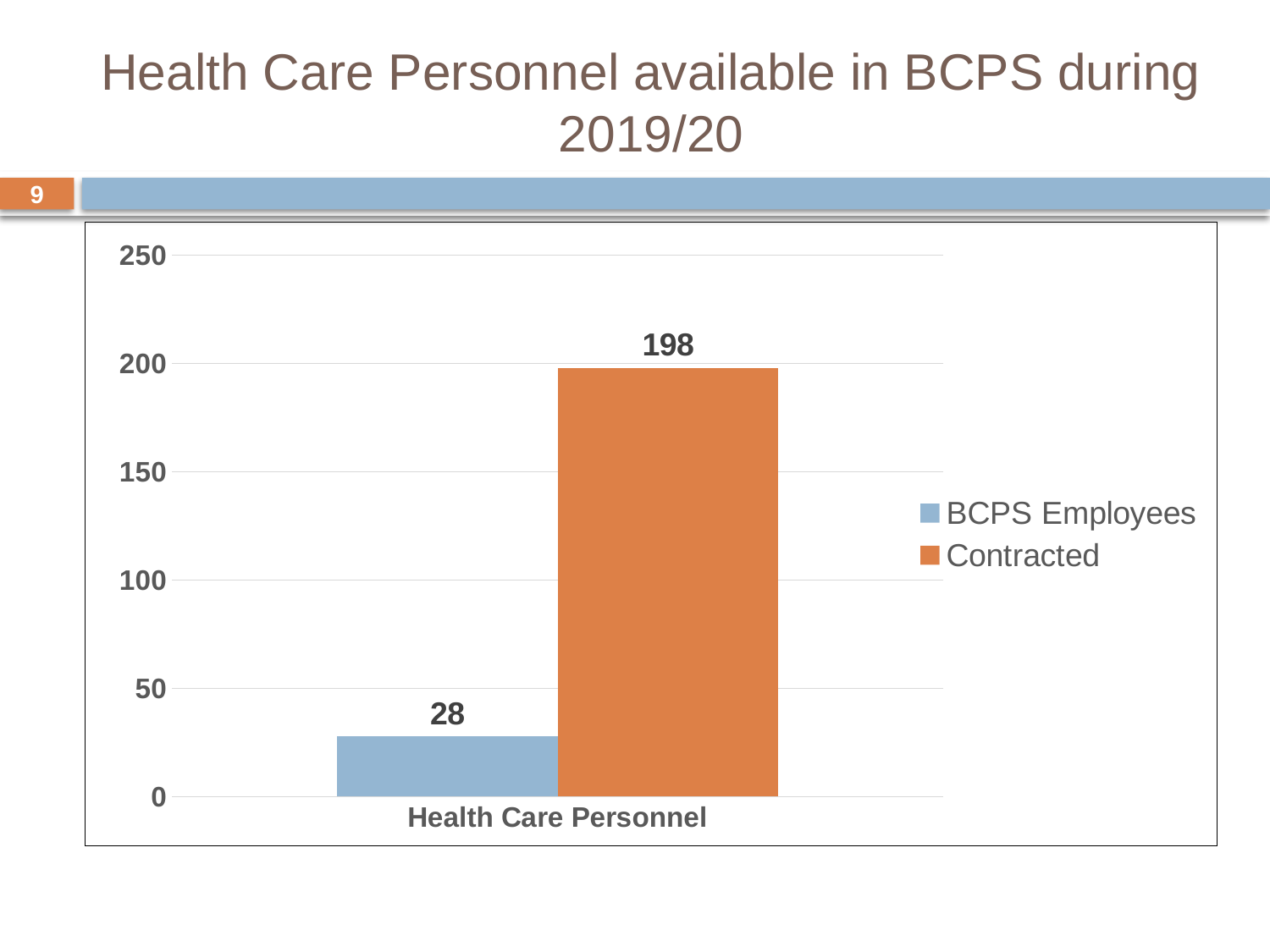

# Health Care Personnel available in BCPS during 2019/20
9

### Chart

| Category | BCPS Employees | Contracted |
|---|---|---|
| Health Care Personnel | 28.0 | 198.0 |